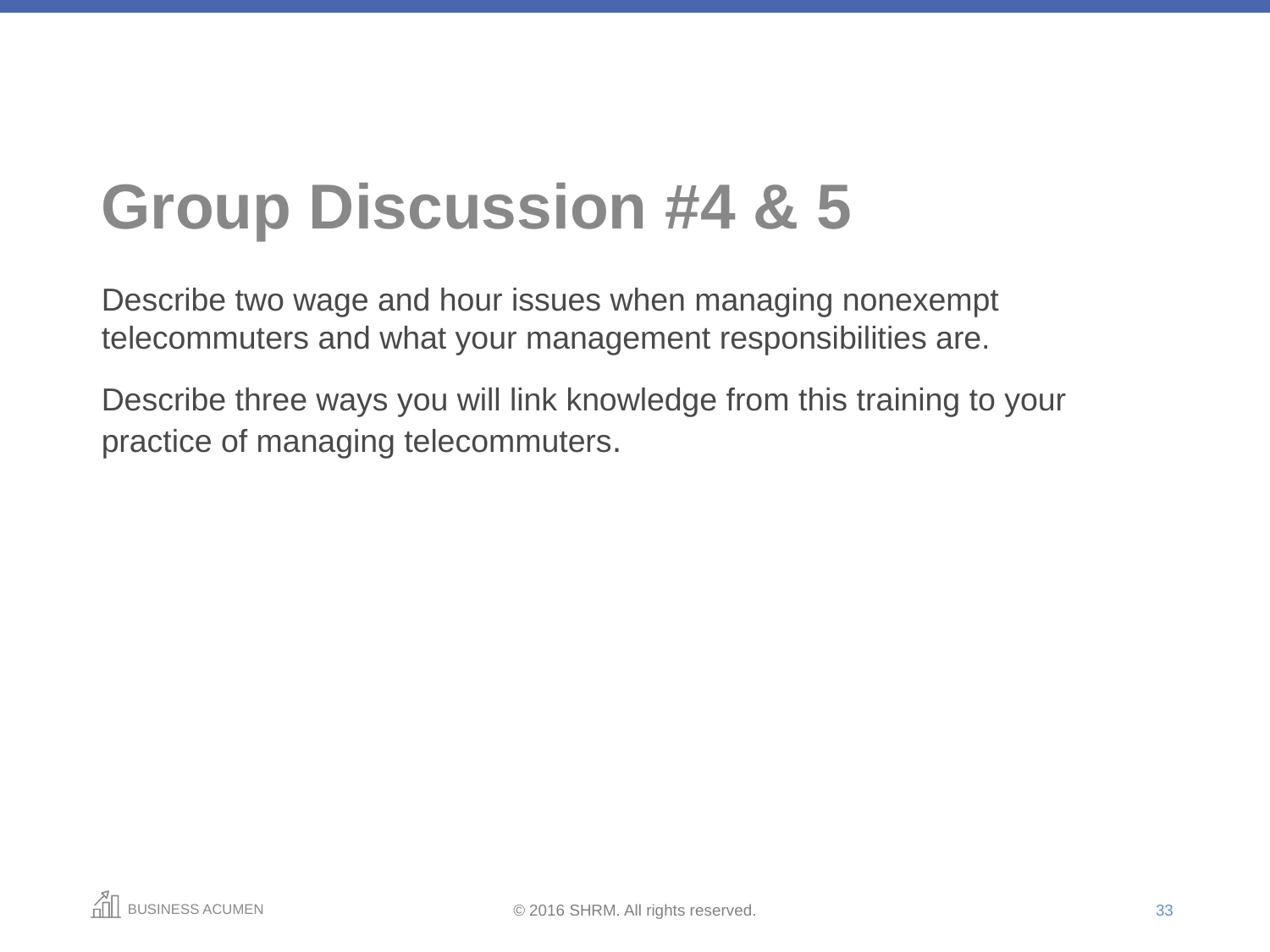

# Group Discussion #4 & 5
Describe two wage and hour issues when managing nonexempt telecommuters and what your management responsibilities are.
Describe three ways you will link knowledge from this training to your practice of managing telecommuters.

33